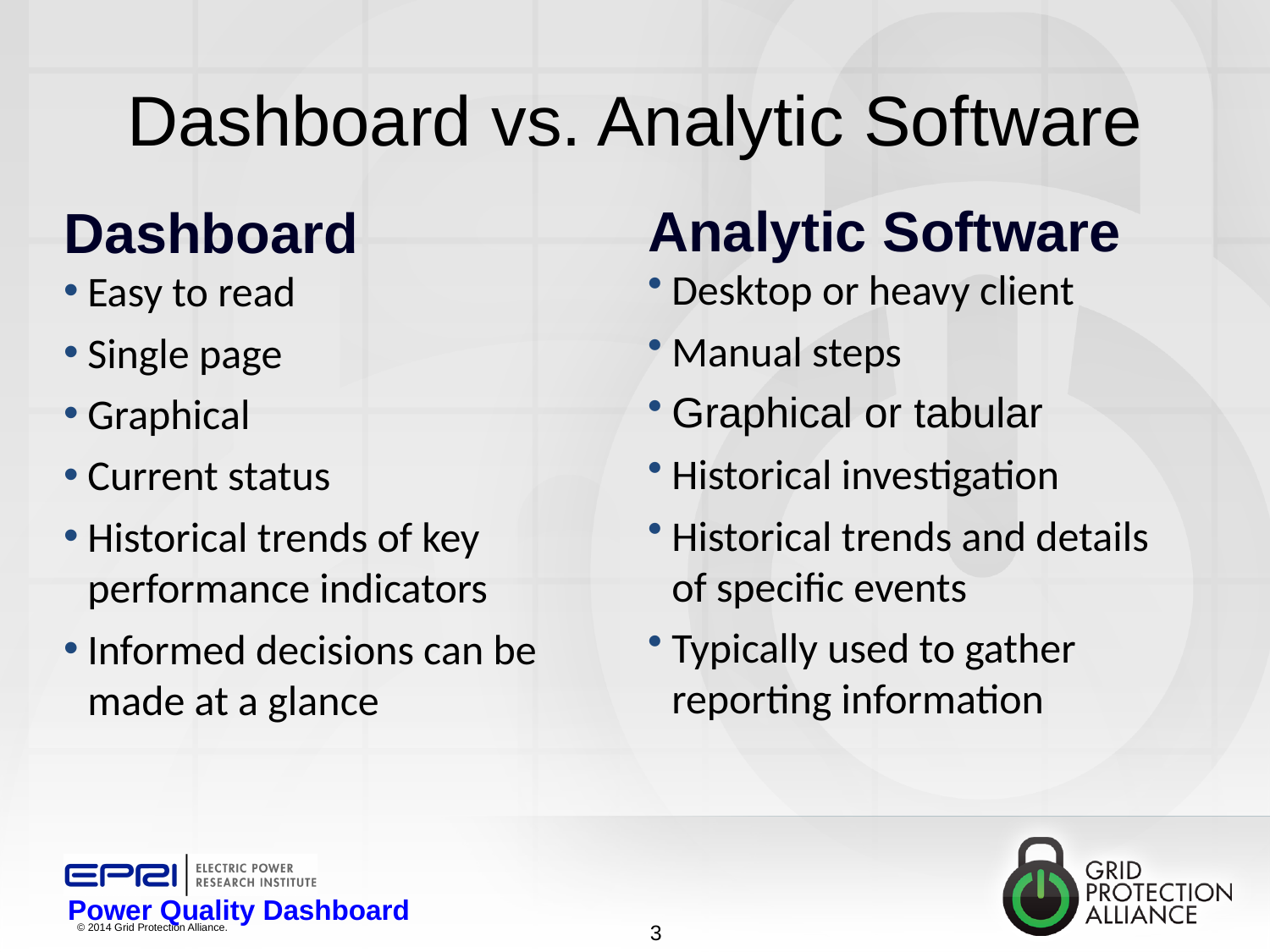

# Dashboard vs. Analytic Software
Analytic Software
Desktop or heavy client
Manual steps
Graphical or tabular
Historical investigation
Historical trends and details of specific events
Typically used to gather reporting information

Dashboard
Easy to read
Single page
Graphical
Current status
Historical trends of key performance indicators
Informed decisions can be made at a glance